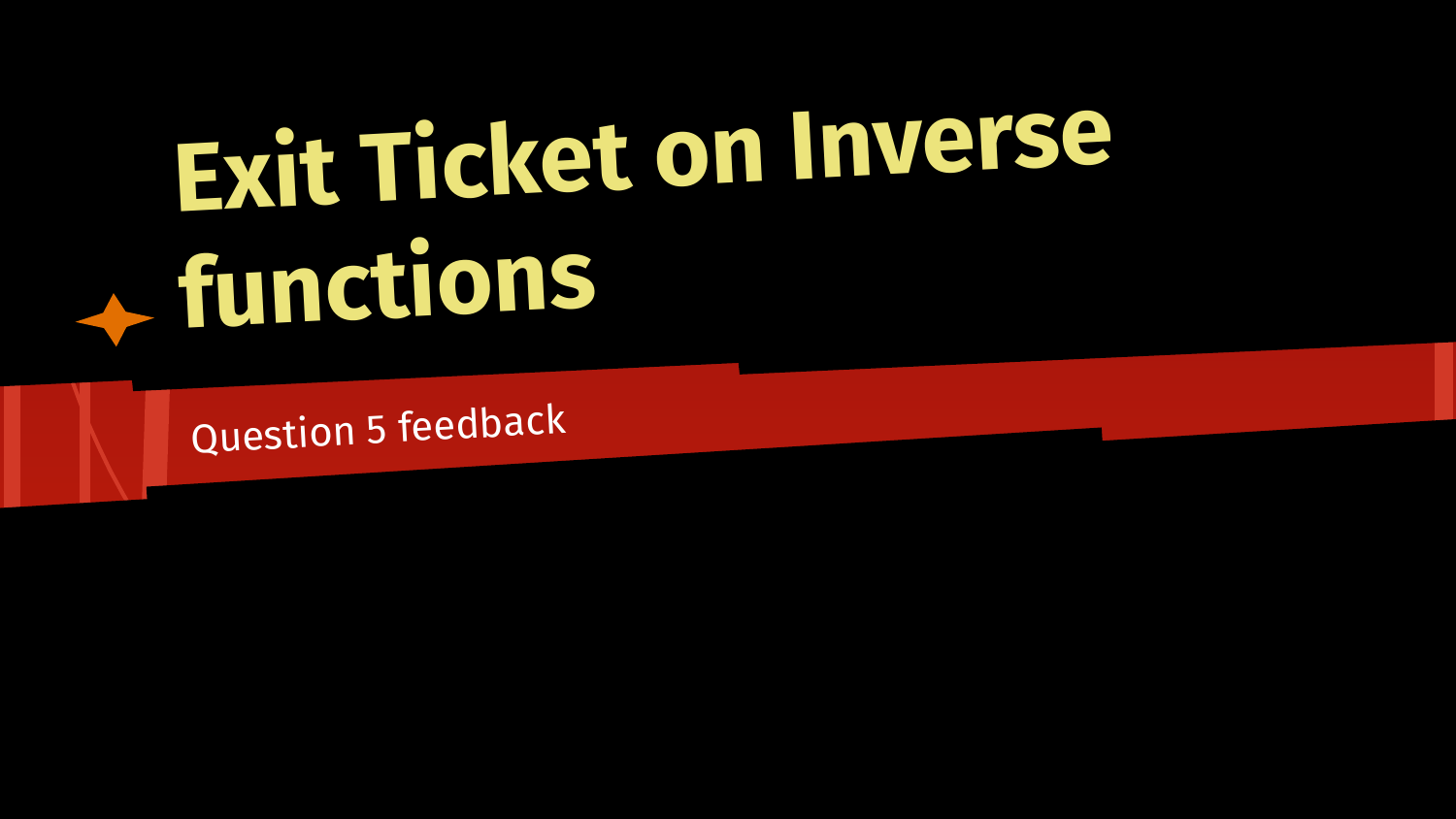

# Exit Ticket on Inverse functions
Question 5 feedback